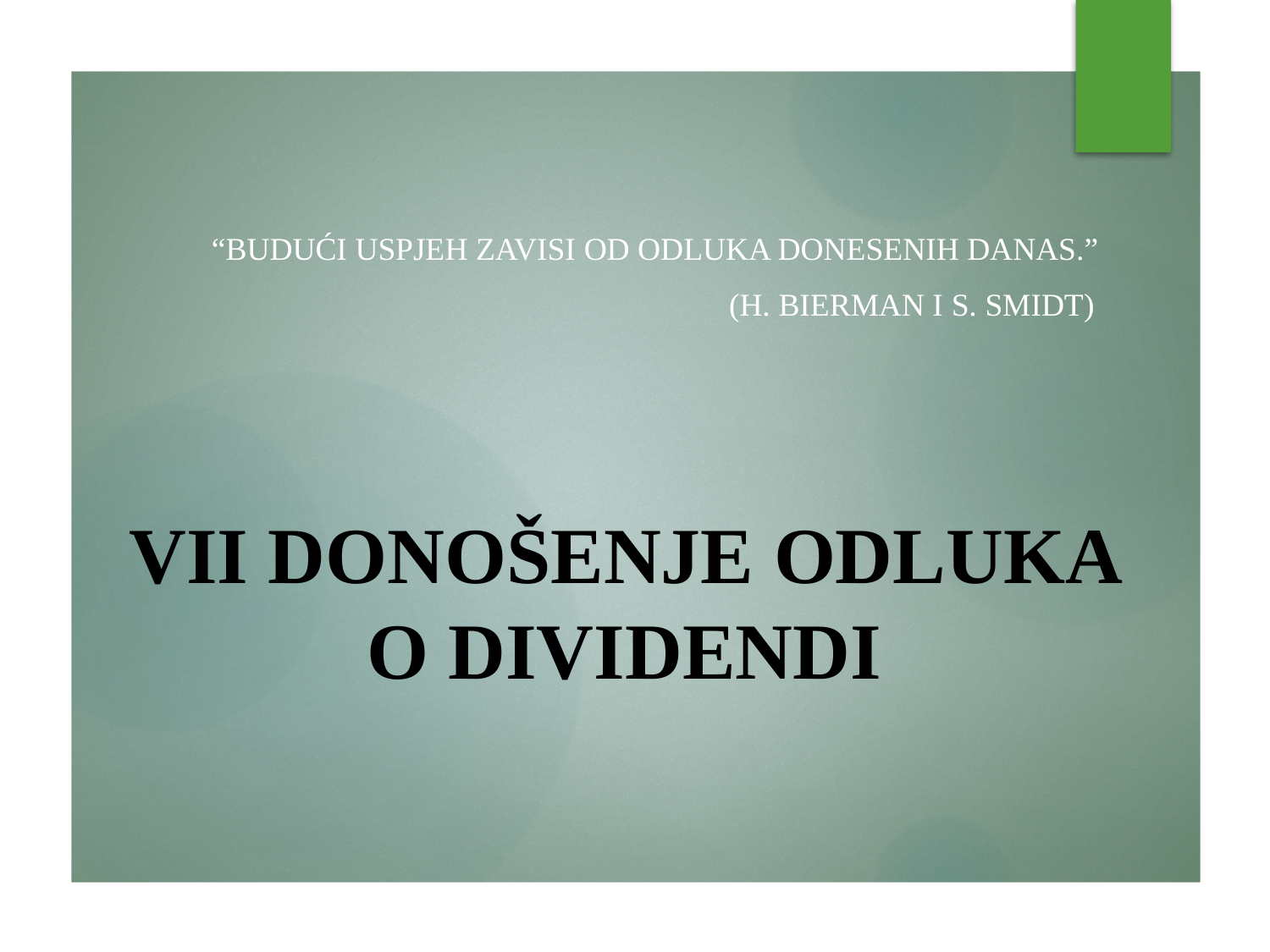

“Budući uspjeh zavisi od odluka donesenih danas.”
                                                                    (H. Bierman i S. Smidt)

# VII DONOŠENJE ODLUKA O DIVIDENDI